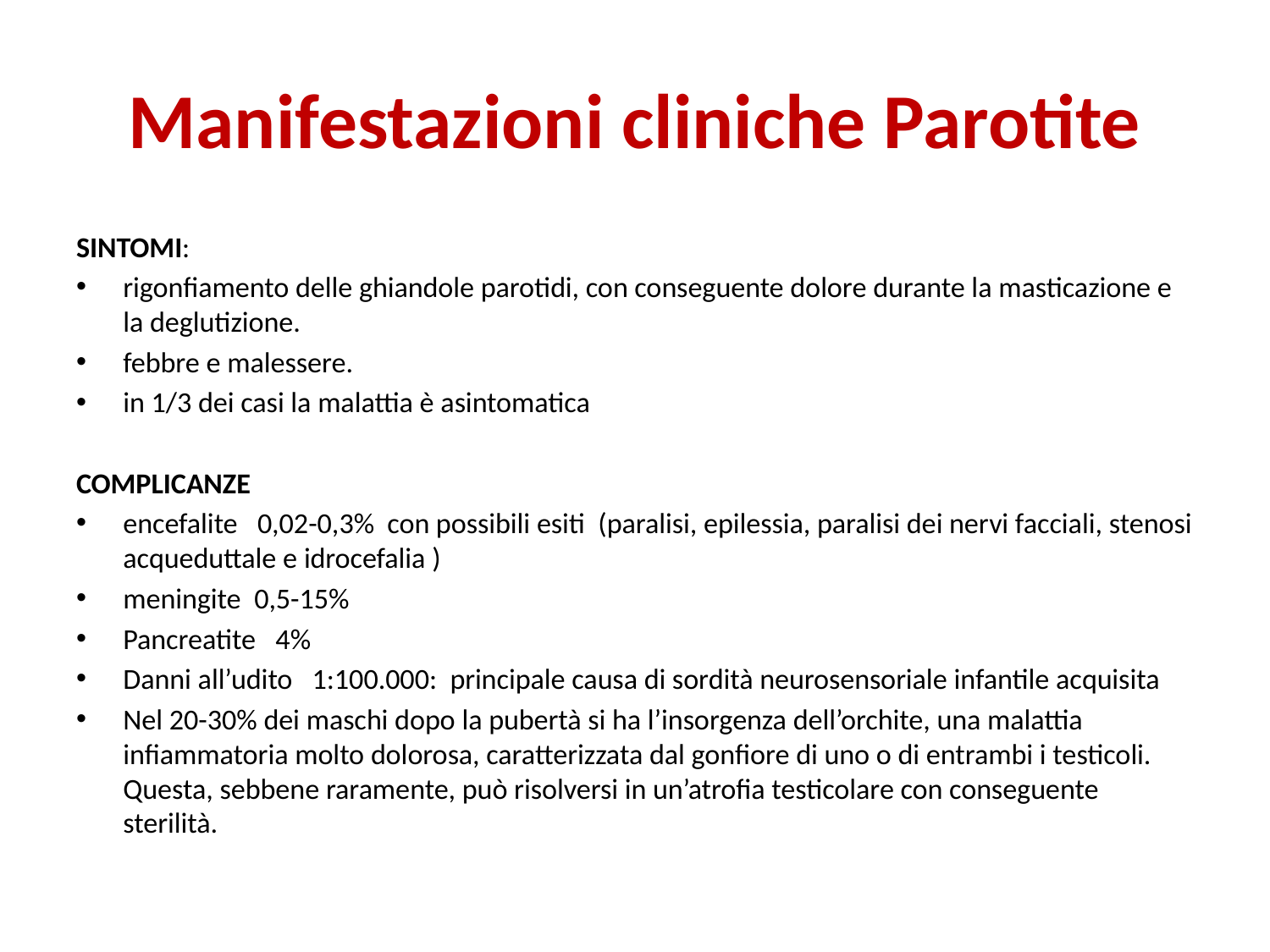

# Manifestazioni cliniche Parotite
SINTOMI:
rigonfiamento delle ghiandole parotidi, con conseguente dolore durante la masticazione e la deglutizione.
febbre e malessere.
in 1/3 dei casi la malattia è asintomatica

COMPLICANZE
encefalite   0,02-0,3%  con possibili esiti  (paralisi, epilessia, paralisi dei nervi facciali, stenosi acqueduttale e idrocefalia )
meningite  0,5-15%
Pancreatite   4%
Danni all’udito   1:100.000:  principale causa di sordità neurosensoriale infantile acquisita
Nel 20-30% dei maschi dopo la pubertà si ha l’insorgenza dell’orchite, una malattia infiammatoria molto dolorosa, caratterizzata dal gonfiore di uno o di entrambi i testicoli. Questa, sebbene raramente, può risolversi in un’atrofia testicolare con conseguente sterilità.